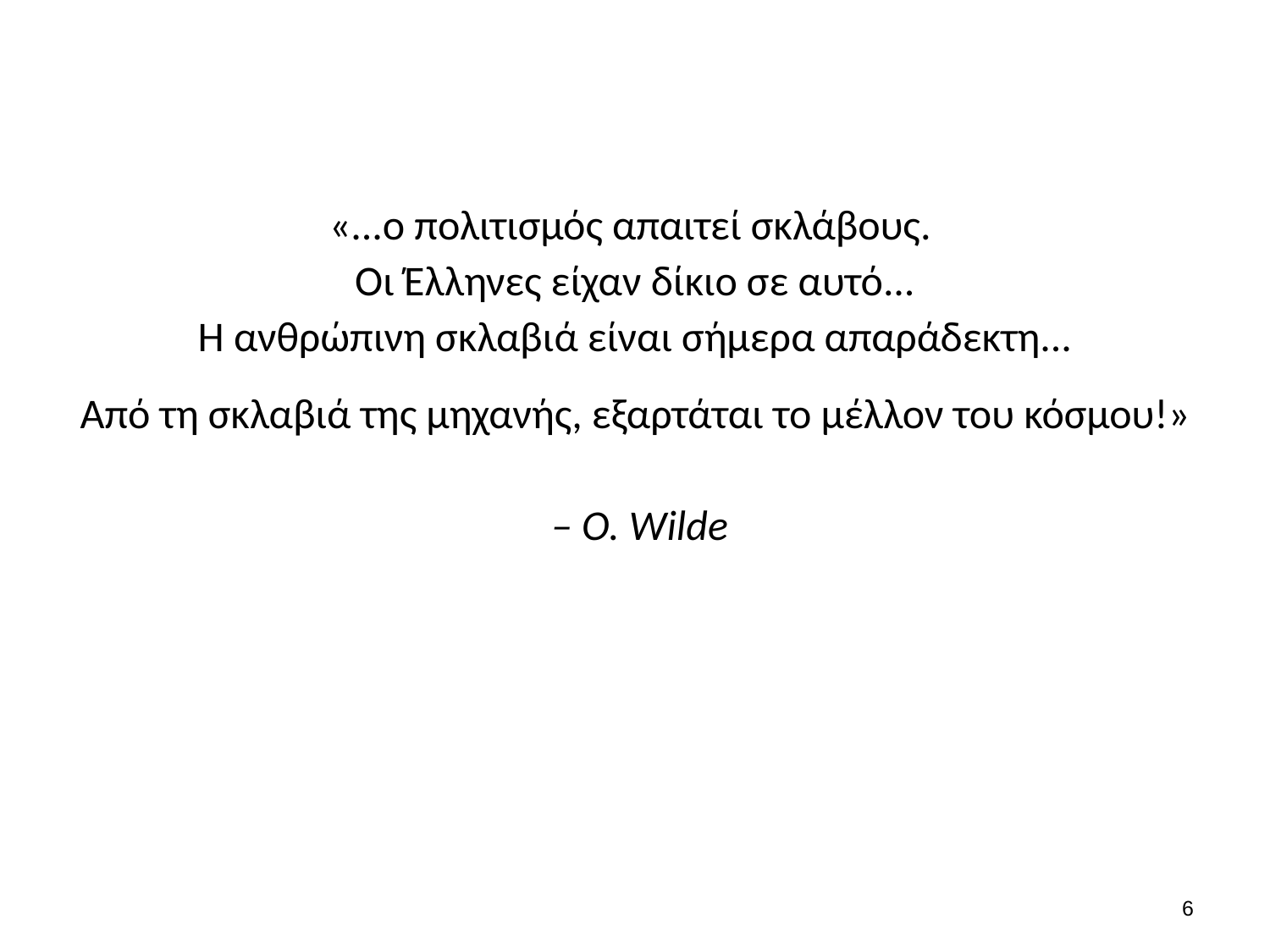

#
«...ο πολιτισμός απαιτεί σκλάβους.
Οι Έλληνες είχαν δίκιο σε αυτό...
H ανθρώπινη σκλαβιά είναι σήμερα απαράδεκτη...
Από τη σκλαβιά της μηχανής, εξαρτάται το μέλλον του κόσμου!»
 – O. Wilde

6